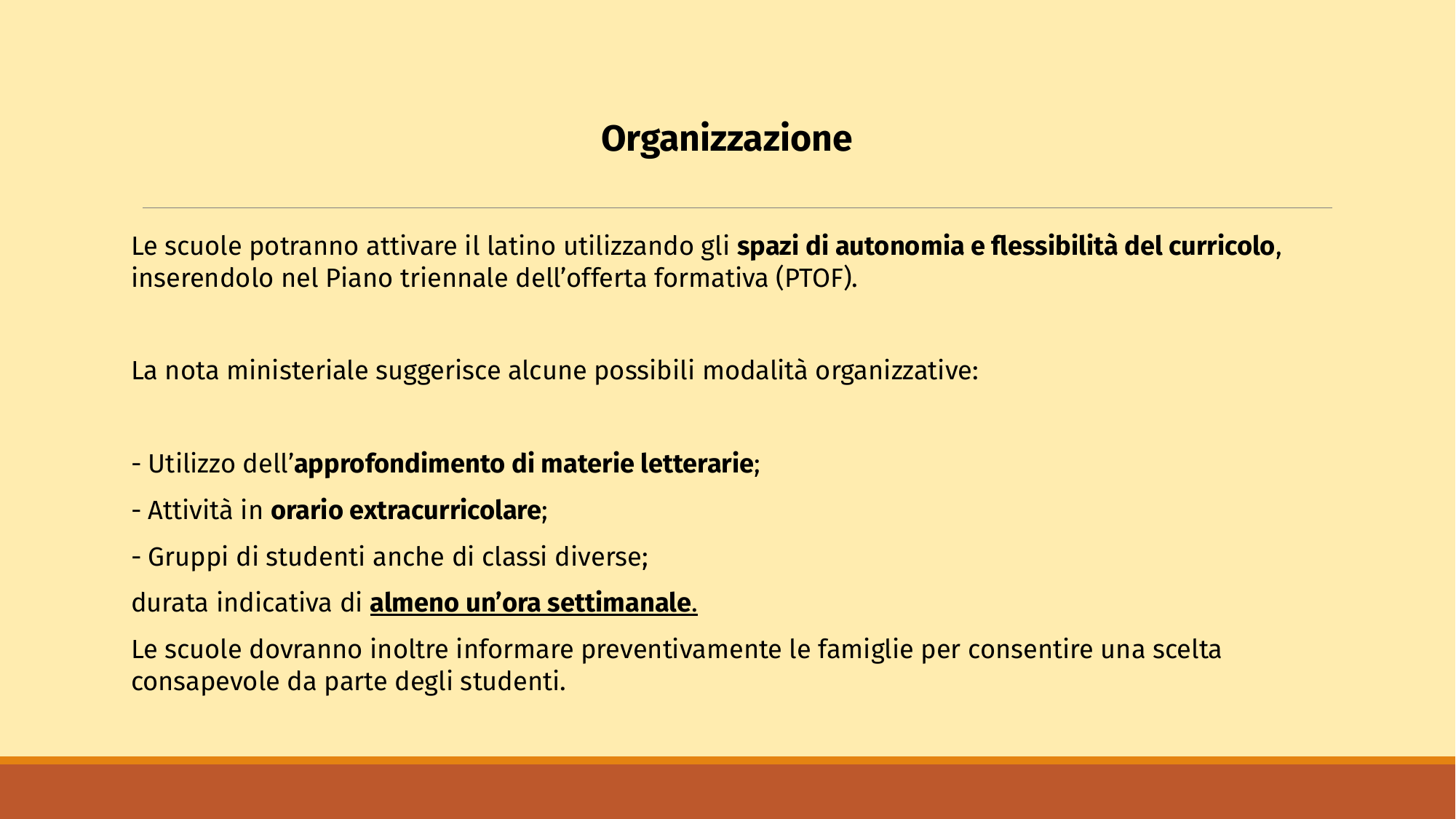

# Organizzazione
Le scuole potranno attivare il latino utilizzando gli spazi di autonomia e flessibilità del curricolo, inserendolo nel Piano triennale dell’offerta formativa (PTOF).

La nota ministeriale suggerisce alcune possibili modalità organizzative:

- Utilizzo dell’approfondimento di materie letterarie;
- Attività in orario extracurricolare;
- Gruppi di studenti anche di classi diverse;
durata indicativa di almeno un’ora settimanale.
Le scuole dovranno inoltre informare preventivamente le famiglie per consentire una scelta consapevole da parte degli studenti.